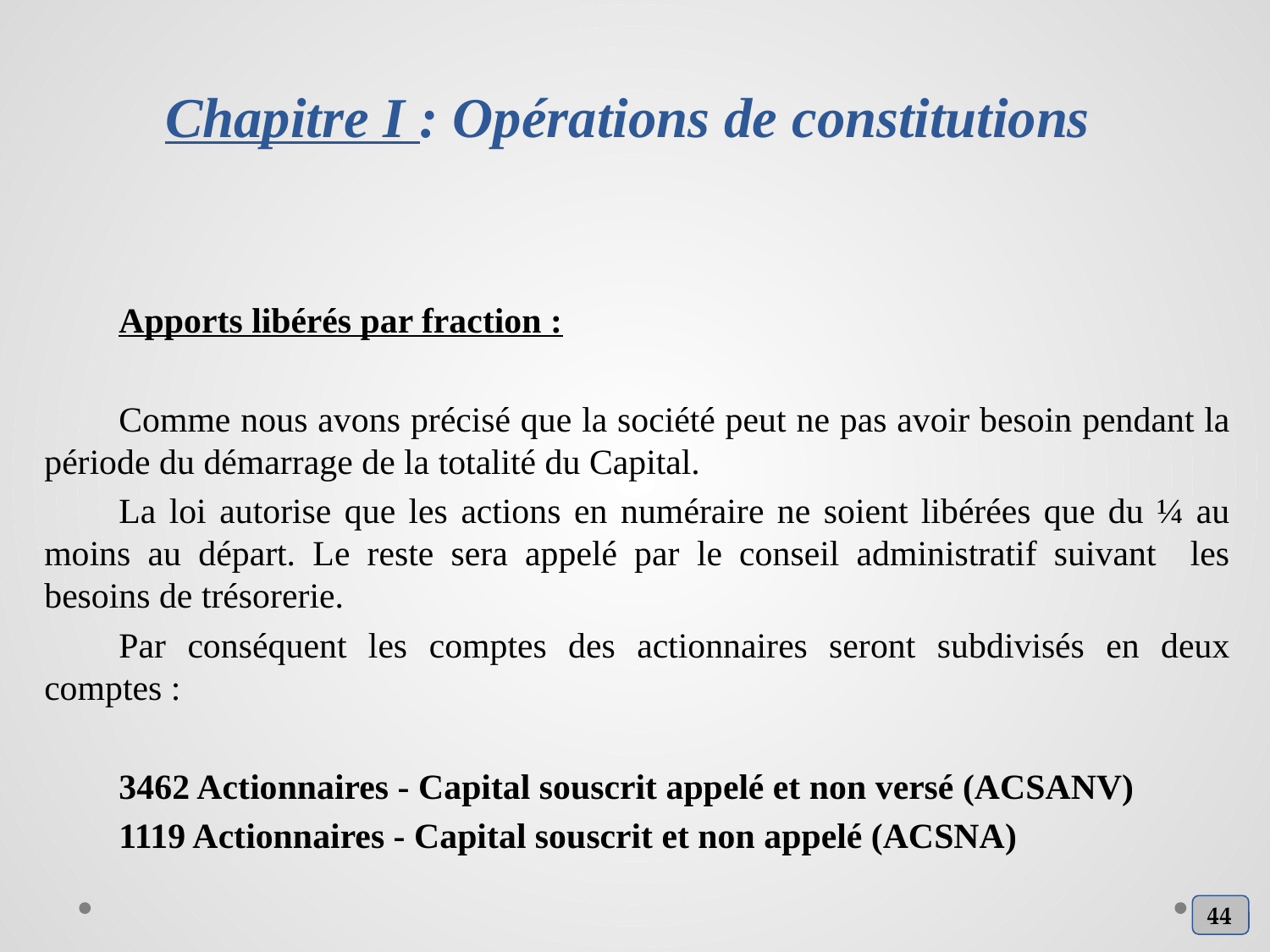

# Chapitre I : Opérations de constitutions

Apports libérés par fraction :

Comme nous avons précisé que la société peut ne pas avoir besoin pendant la période du démarrage de la totalité du Capital.
La loi autorise que les actions en numéraire ne soient libérées que du ¼ au moins au départ. Le reste sera appelé par le conseil administratif suivant  les besoins de trésorerie.
Par conséquent les comptes des actionnaires seront subdivisés en deux comptes :

3462 Actionnaires - Capital souscrit appelé et non versé (ACSANV)
1119 Actionnaires - Capital souscrit et non appelé (ACSNA)
44